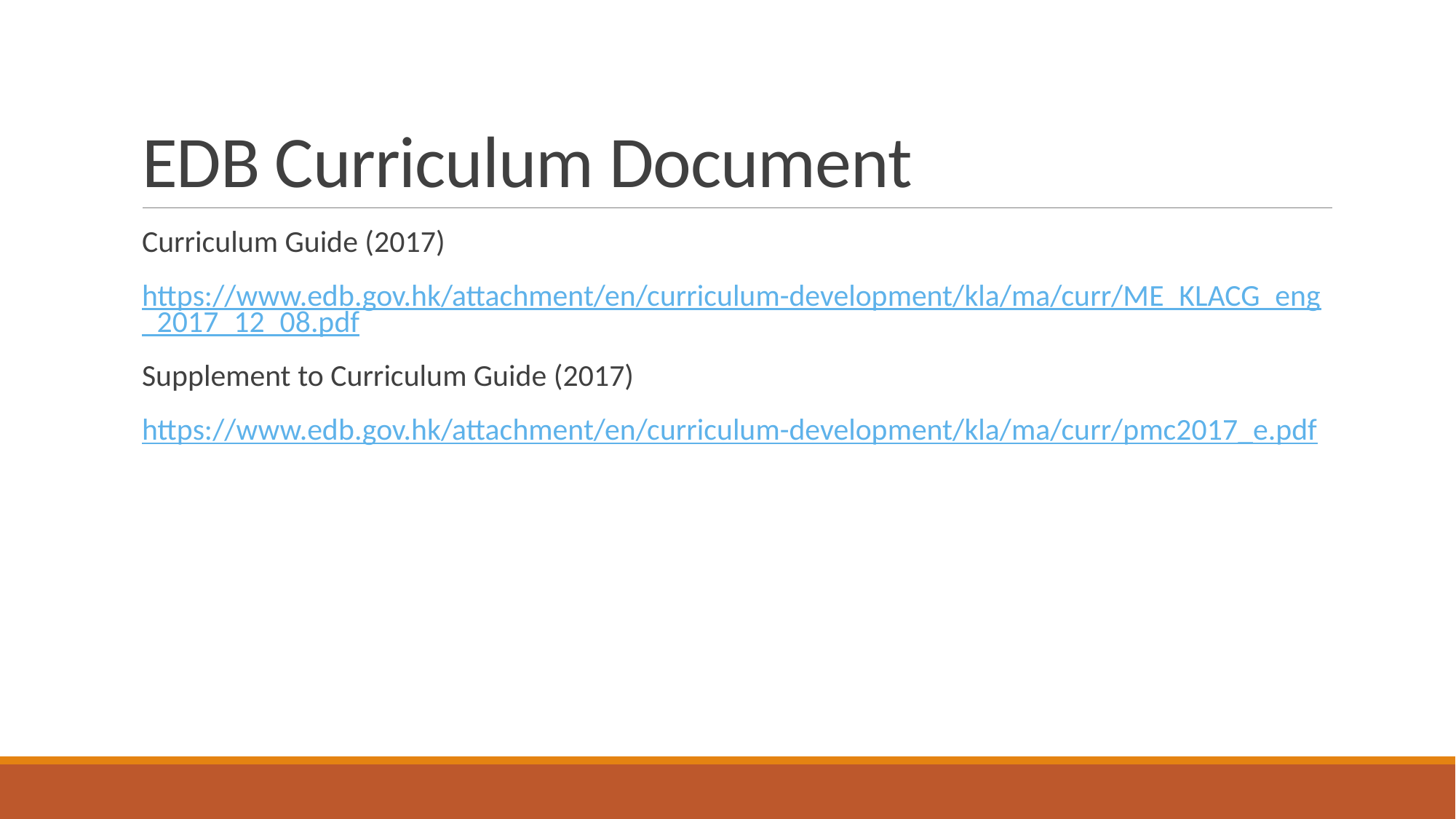

# EDB Curriculum Document
Curriculum Guide (2017)
https://www.edb.gov.hk/attachment/en/curriculum-development/kla/ma/curr/ME_KLACG_eng_2017_12_08.pdf
Supplement to Curriculum Guide (2017)
https://www.edb.gov.hk/attachment/en/curriculum-development/kla/ma/curr/pmc2017_e.pdf